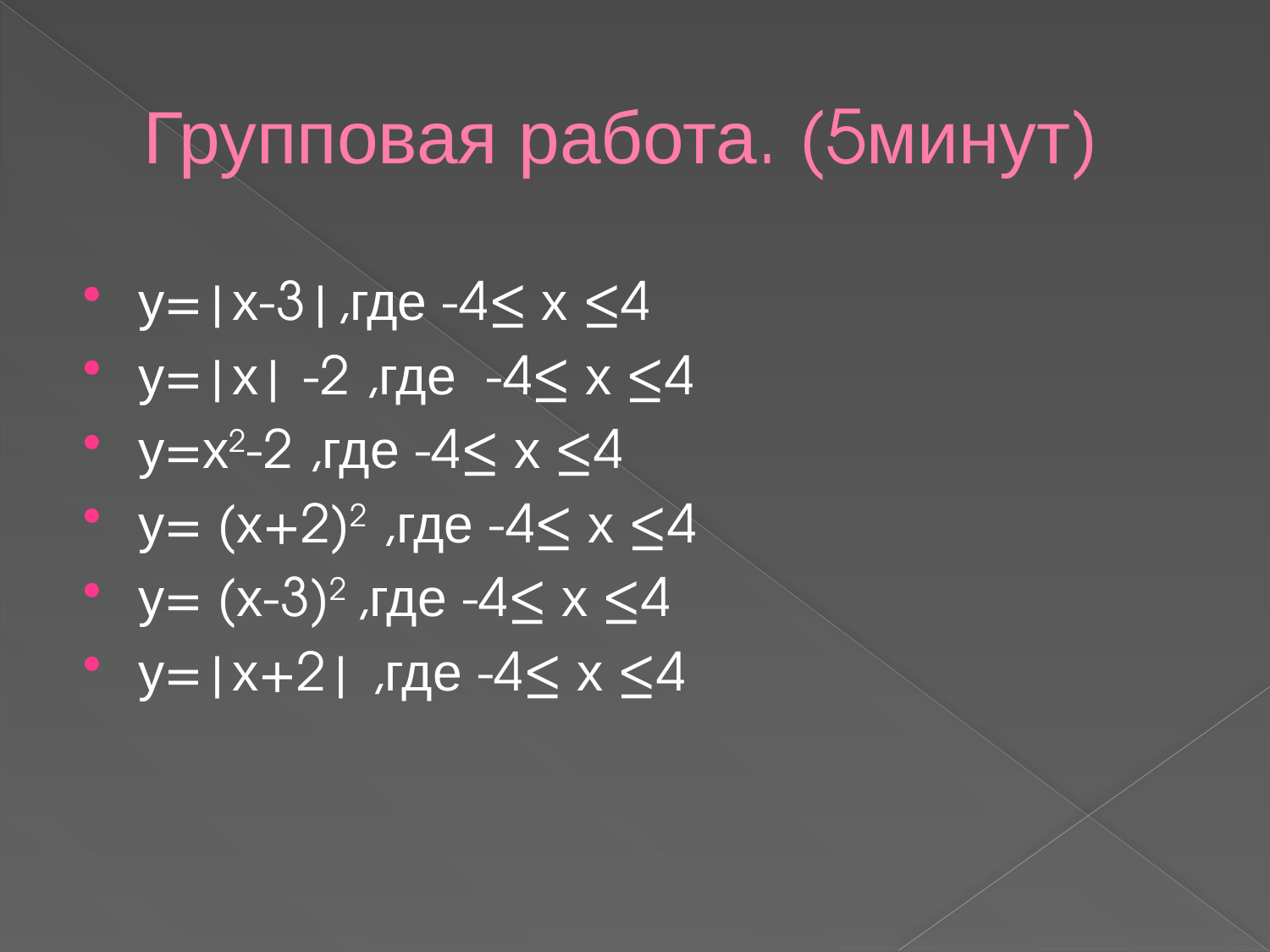

# Групповая работа. (5минут)
у=│х-3│,где -4≤ х ≤4
у=│х│ -2 ,где  -4≤ х ≤4
у=х2-2 ,где -4≤ х ≤4
у= (х+2)2 ,где -4≤ х ≤4
у= (х-3)2 ,где -4≤ х ≤4
у=│х+2│ ,где -4≤ х ≤4